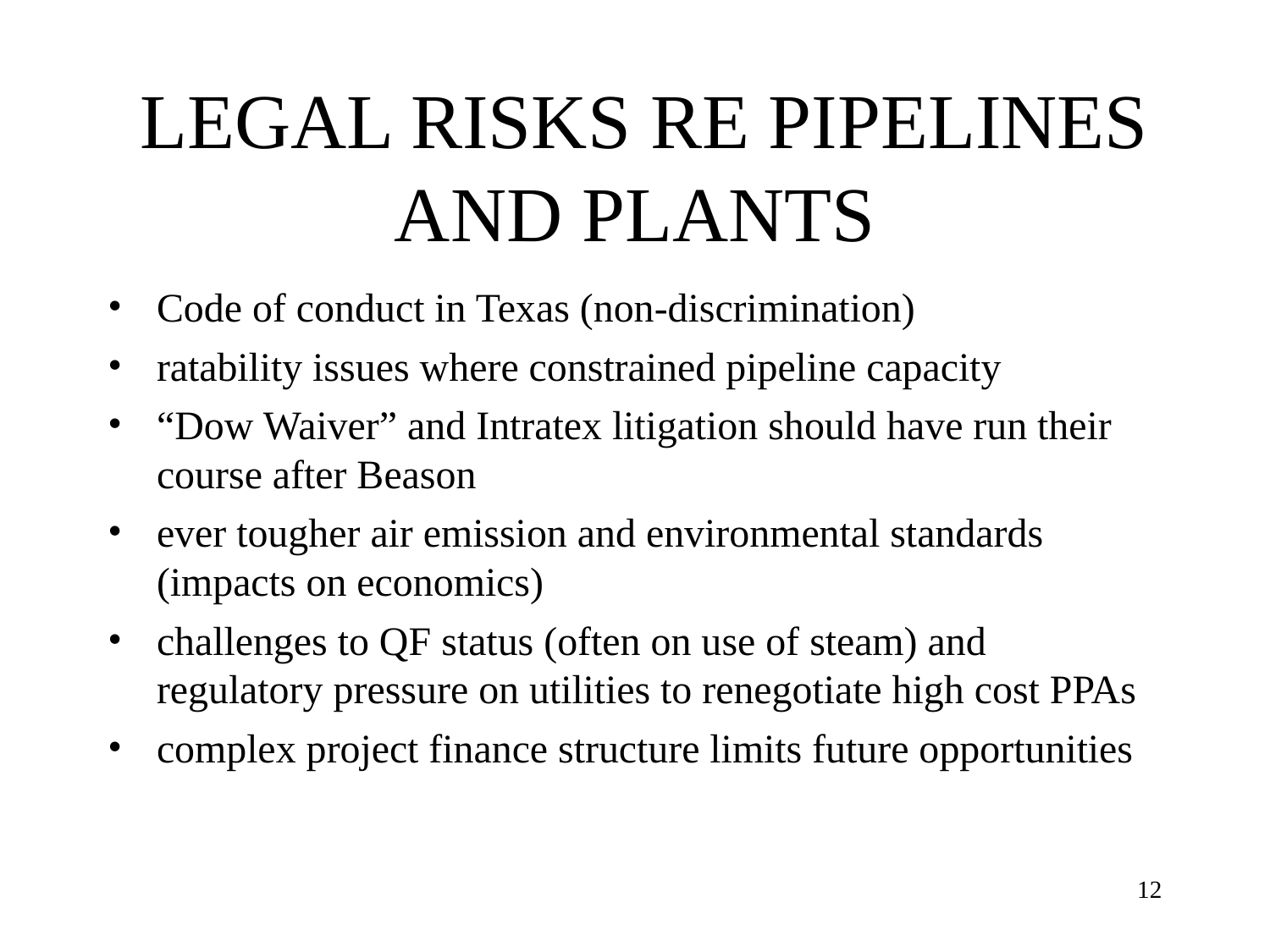

# LEGAL RISKS RE PIPELINES AND PLANTS
Code of conduct in Texas (non-discrimination)
ratability issues where constrained pipeline capacity
“Dow Waiver” and Intratex litigation should have run their course after Beason
ever tougher air emission and environmental standards (impacts on economics)
challenges to QF status (often on use of steam) and regulatory pressure on utilities to renegotiate high cost PPAs
complex project finance structure limits future opportunities
12